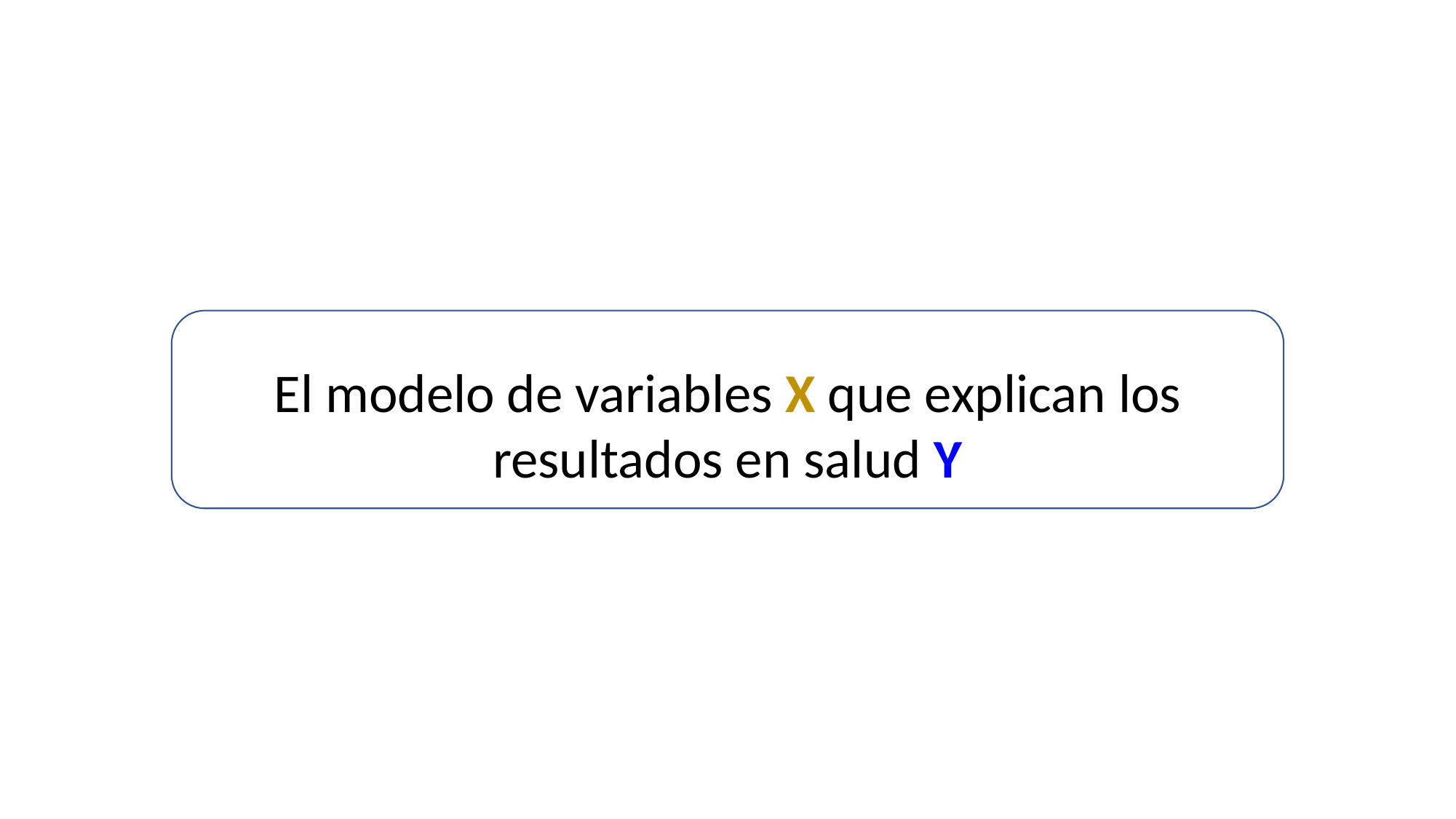

El modelo de variables X que explican los resultados en salud Y